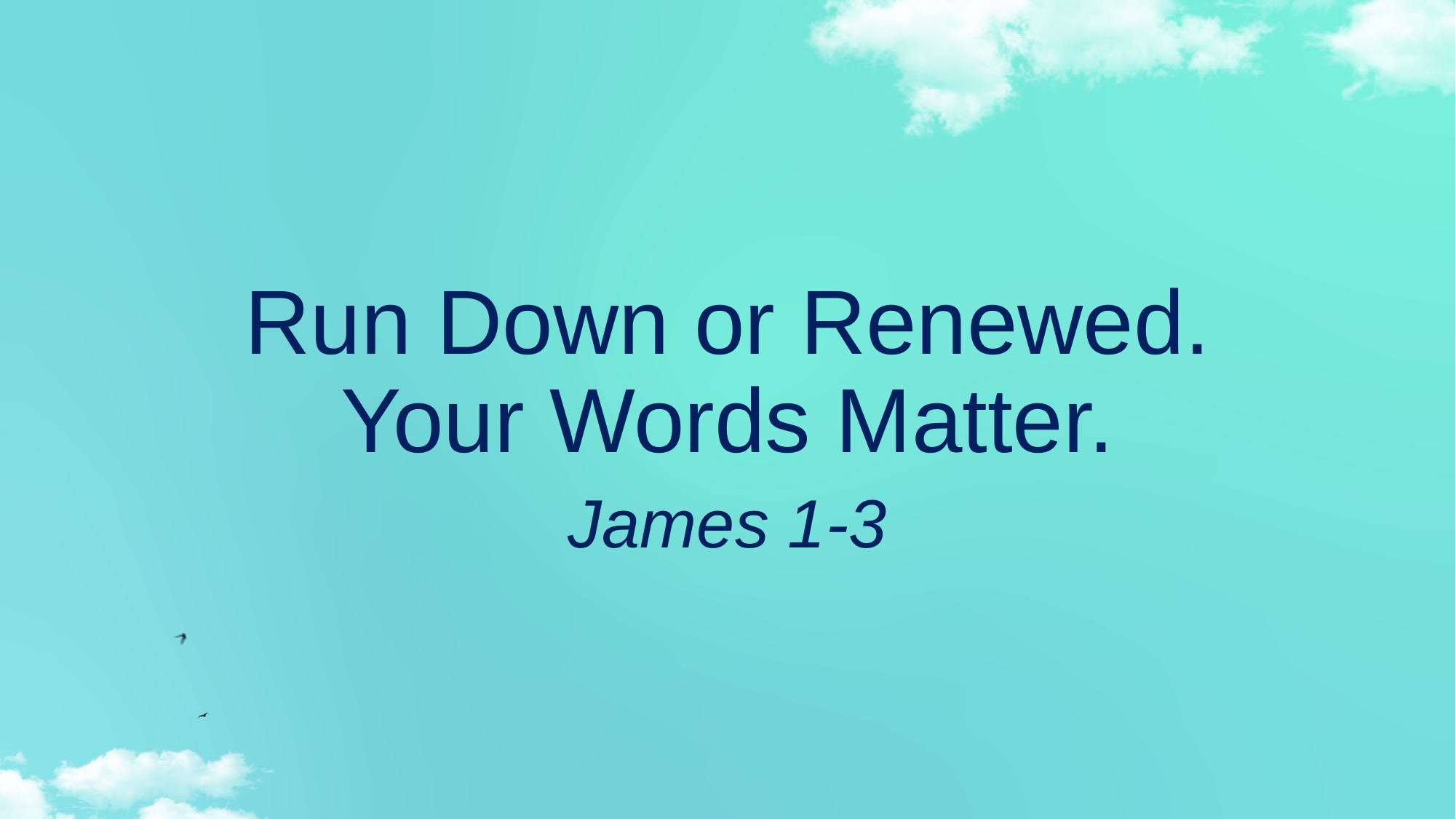

Run Down or Renewed.
Your Words Matter.

James 1-3